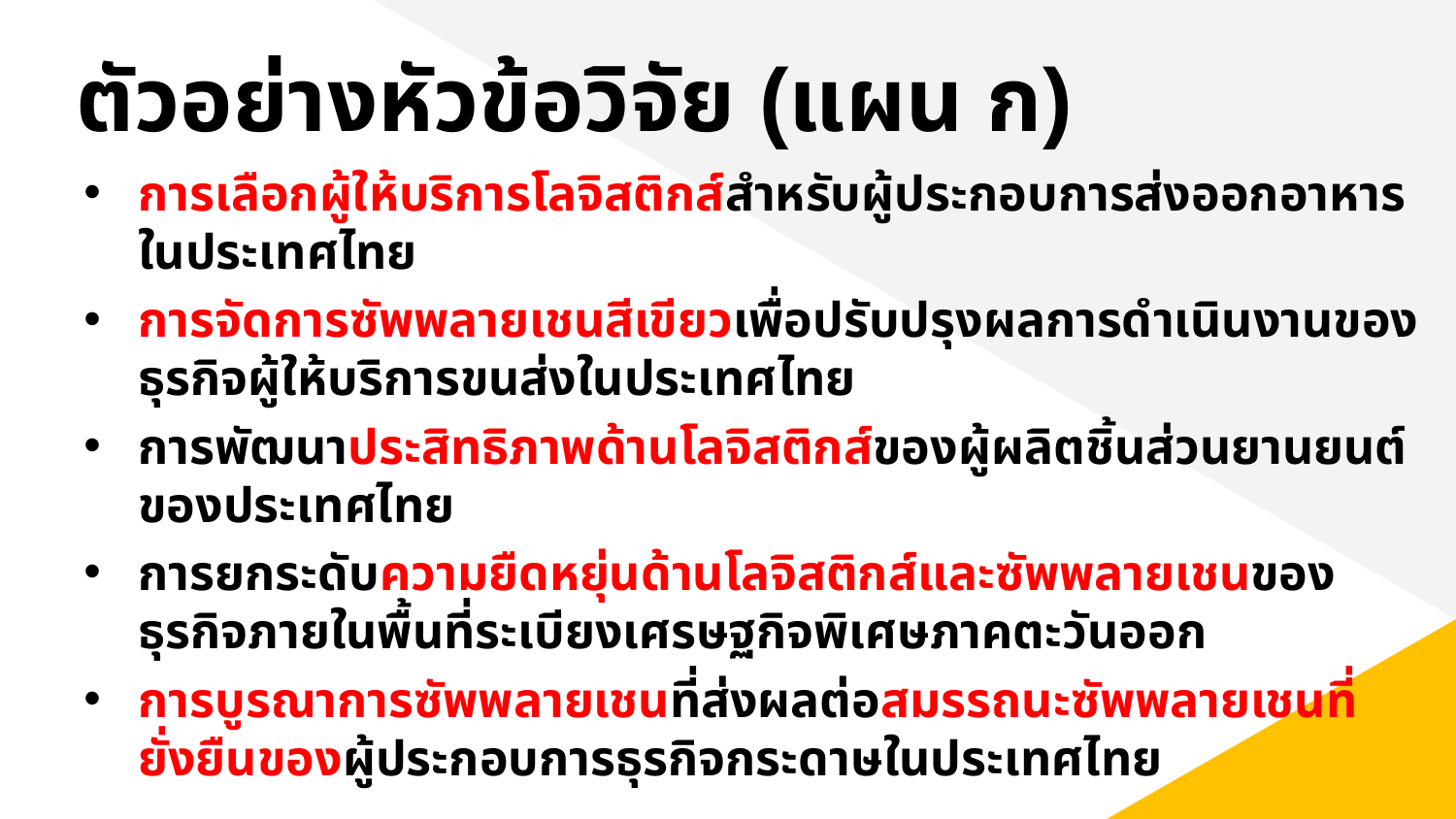

# ตัวอย่างหัวข้อวิจัย (แผน ก)
การเลือกผู้ให้บริการโลจิสติกส์สำหรับผู้ประกอบการส่งออกอาหารในประเทศไทย
การจัดการซัพพลายเชนสีเขียวเพื่อปรับปรุงผลการดำเนินงานของธุรกิจผู้ให้บริการขนส่งในประเทศไทย
การพัฒนาประสิทธิภาพด้านโลจิสติกส์ของผู้ผลิตชิ้นส่วนยานยนต์ของประเทศไทย
การยกระดับความยืดหยุ่นด้านโลจิสติกส์และซัพพลายเชนของธุรกิจภายในพื้นที่ระเบียงเศรษฐกิจพิเศษภาคตะวันออก
การบูรณาการซัพพลายเชนที่ส่งผลต่อสมรรถนะซัพพลายเชนที่ยั่งยืนของผู้ประกอบการธุรกิจกระดาษในประเทศไทย